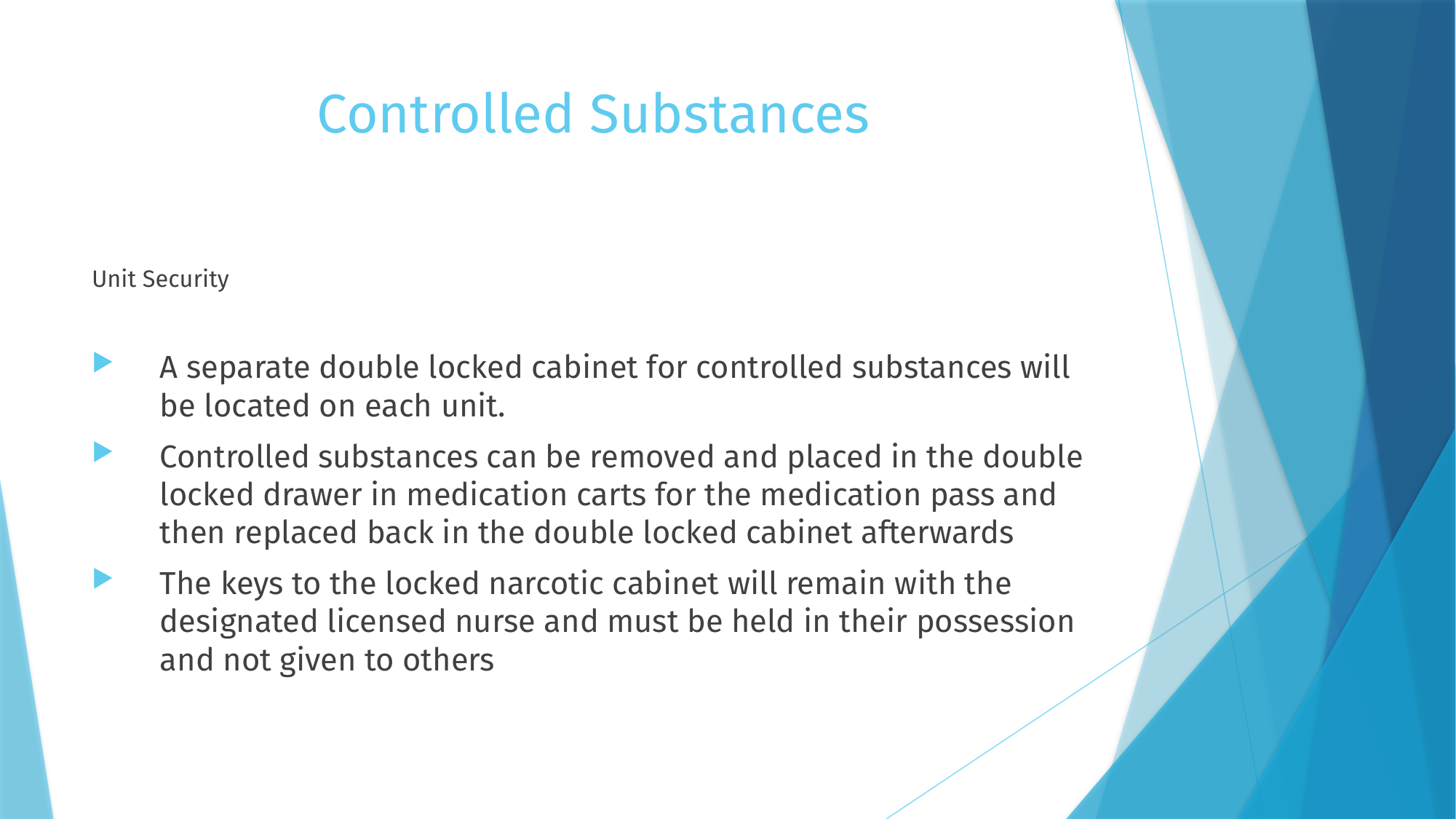

# Controlled Substances
Unit Security

A separate double locked cabinet for controlled substances will be located on each unit.
Controlled substances can be removed and placed in the double locked drawer in medication carts for the medication pass and then replaced back in the double locked cabinet afterwards
The keys to the locked narcotic cabinet will remain with the designated licensed nurse and must be held in their possession and not given to others